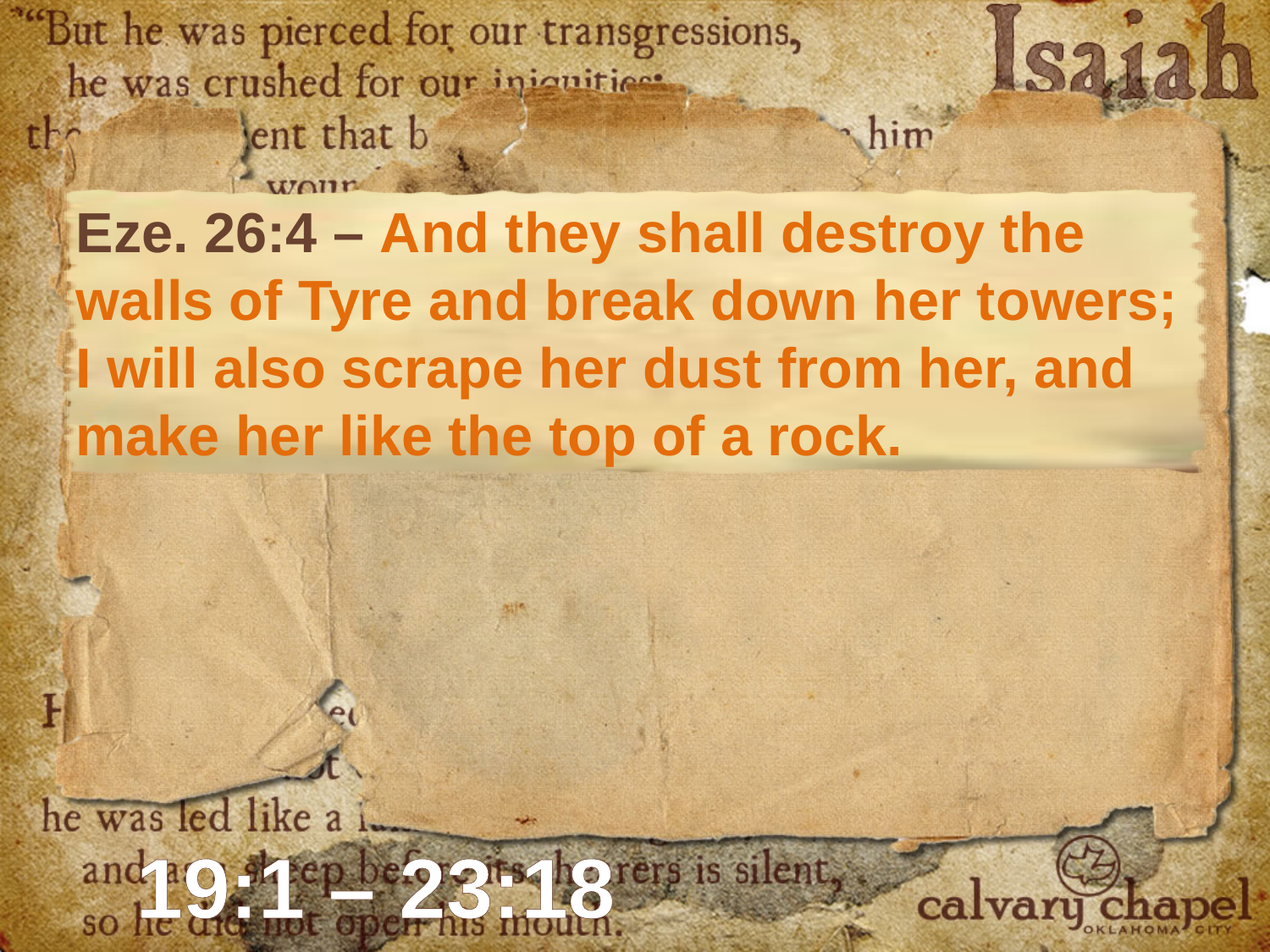

Eze. 26:4 – And they shall destroy the walls of Tyre and break down her towers; I will also scrape her dust from her, and make her like the top of a rock.
19:1 – 23:18